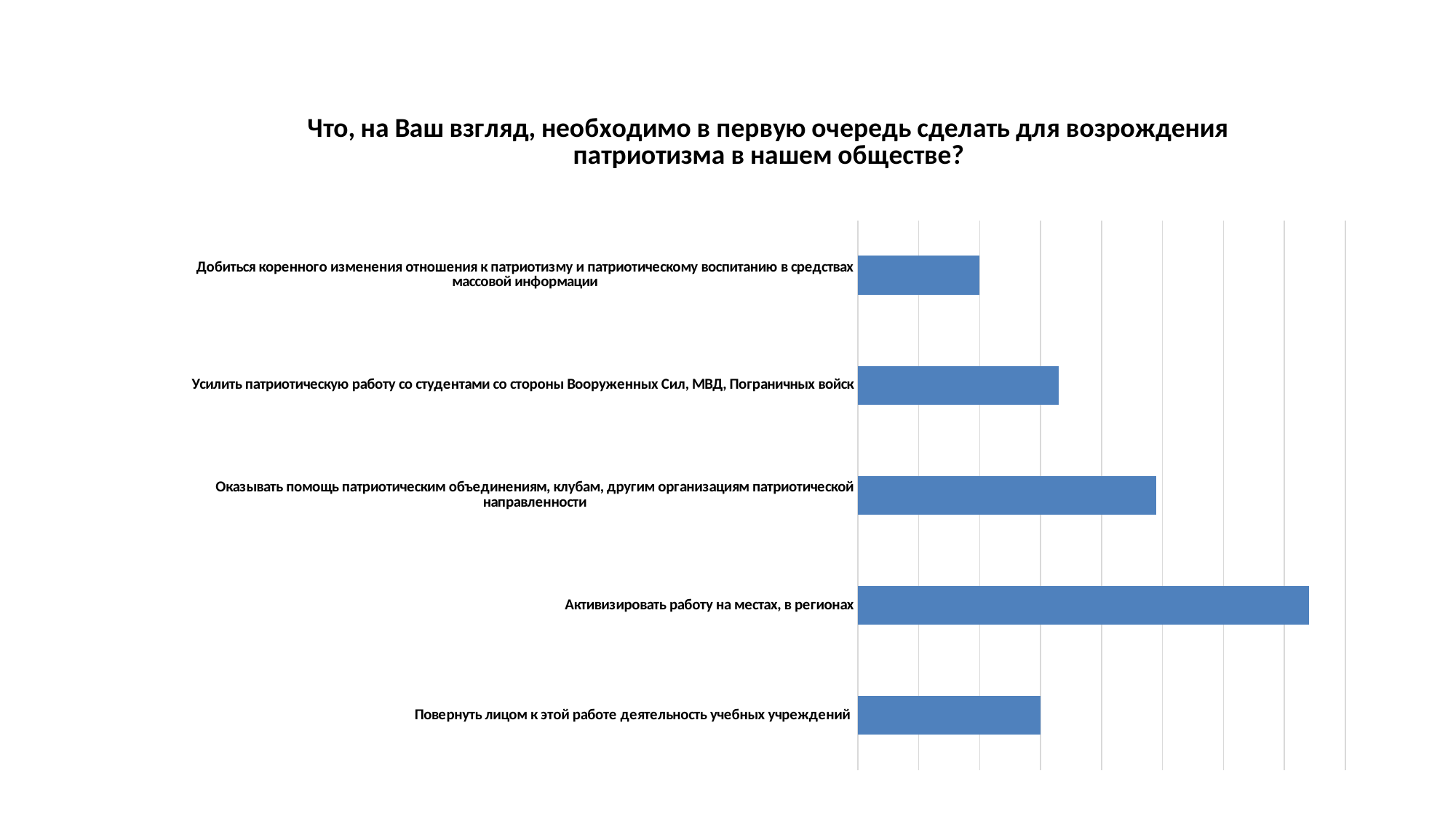

### Chart: Что, на Ваш взгляд, необходимо в первую очередь сделать для возрождения патриотизма в нашем обществе?

| Category |  |
|---|---|
| Повернуть лицом к этой работе деятельность учебных учреждений  | 30.0 |
| Активизировать работу на местах, в регионах | 74.0 |
| Оказывать помощь патриотическим объединениям, клубам, другим организациям патриотической направленности | 49.0 |
| Усилить патриотическую работу со студентами со стороны Вооруженных Сил, МВД, Пограничных войск | 33.0 |
| Добиться коренного изменения отношения к патриотизму и патриотическому воспитанию в средствах массовой информации | 20.0 |